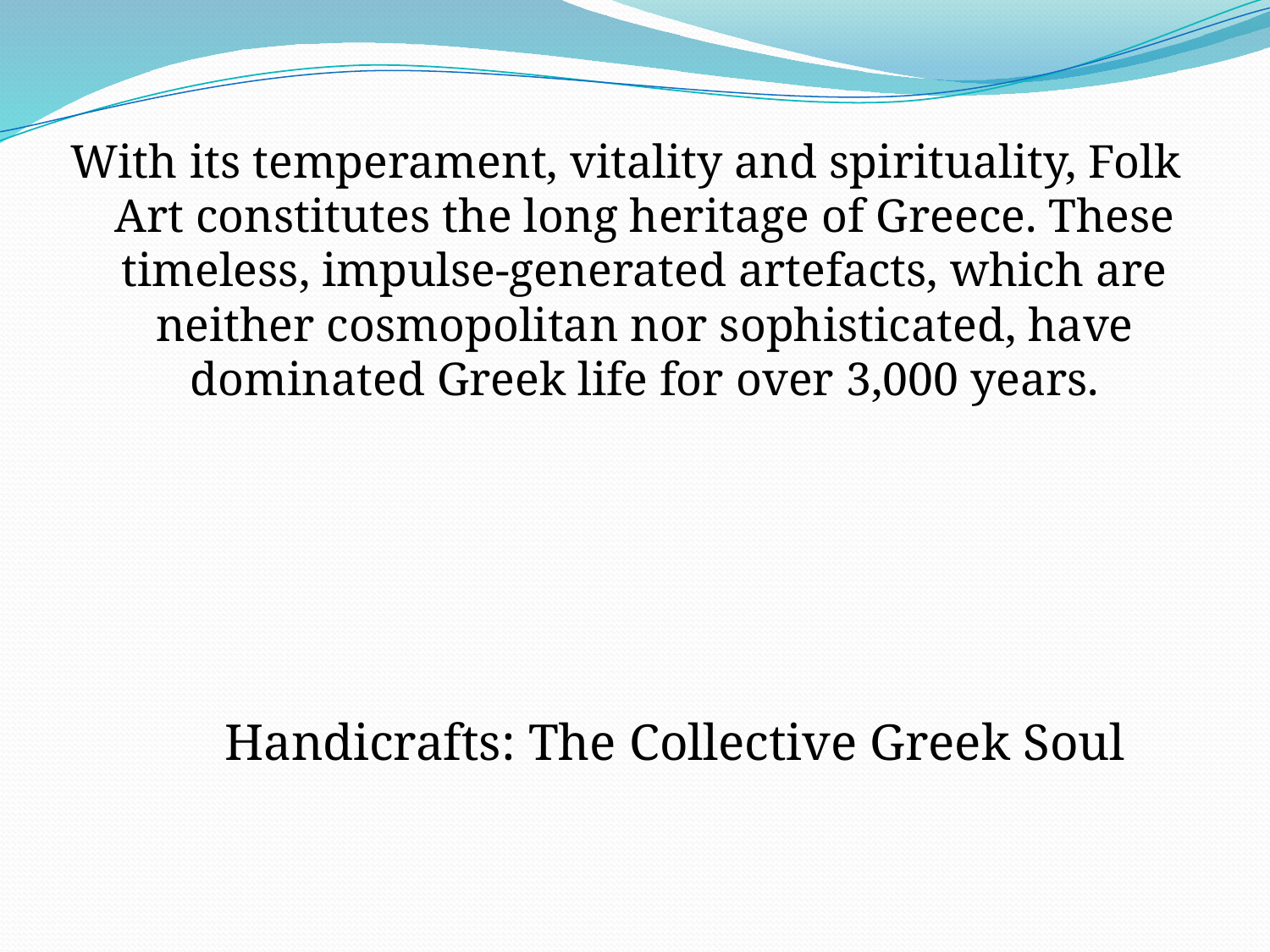

With its temperament, vitality and spirituality, Folk Art constitutes the long heritage of Greece. These timeless, impulse-generated artefacts, which are neither cosmopolitan nor sophisticated, have dominated Greek life for over 3,000 years.

Handicrafts: The Collective Greek Soul
#